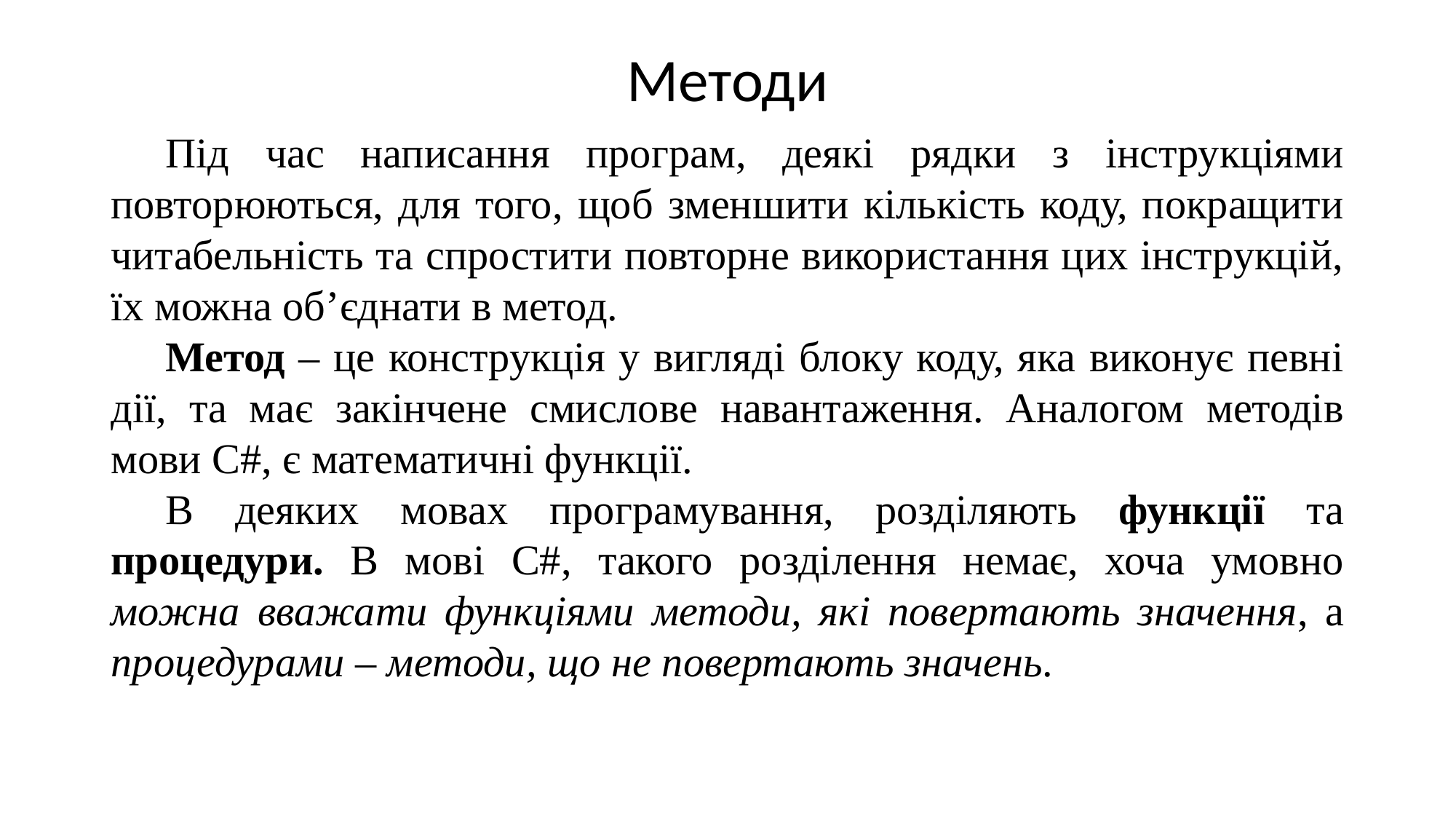

# Методи
Під час написання програм, деякі рядки з інструкціями повторюються, для того, щоб зменшити кількість коду, покращити читабельність та спростити повторне використання цих інструкцій, їх можна об’єднати в метод.
Метод – це конструкція у вигляді блоку коду, яка виконує певні дії, та має закінчене смислове навантаження. Аналогом методів мови C#, є математичні функції.
В деяких мовах програмування, розділяють функції та процедури. В мові C#, такого розділення немає, хоча умовно можна вважати функціями методи, які повертають значення, а процедурами – методи, що не повертають значень.